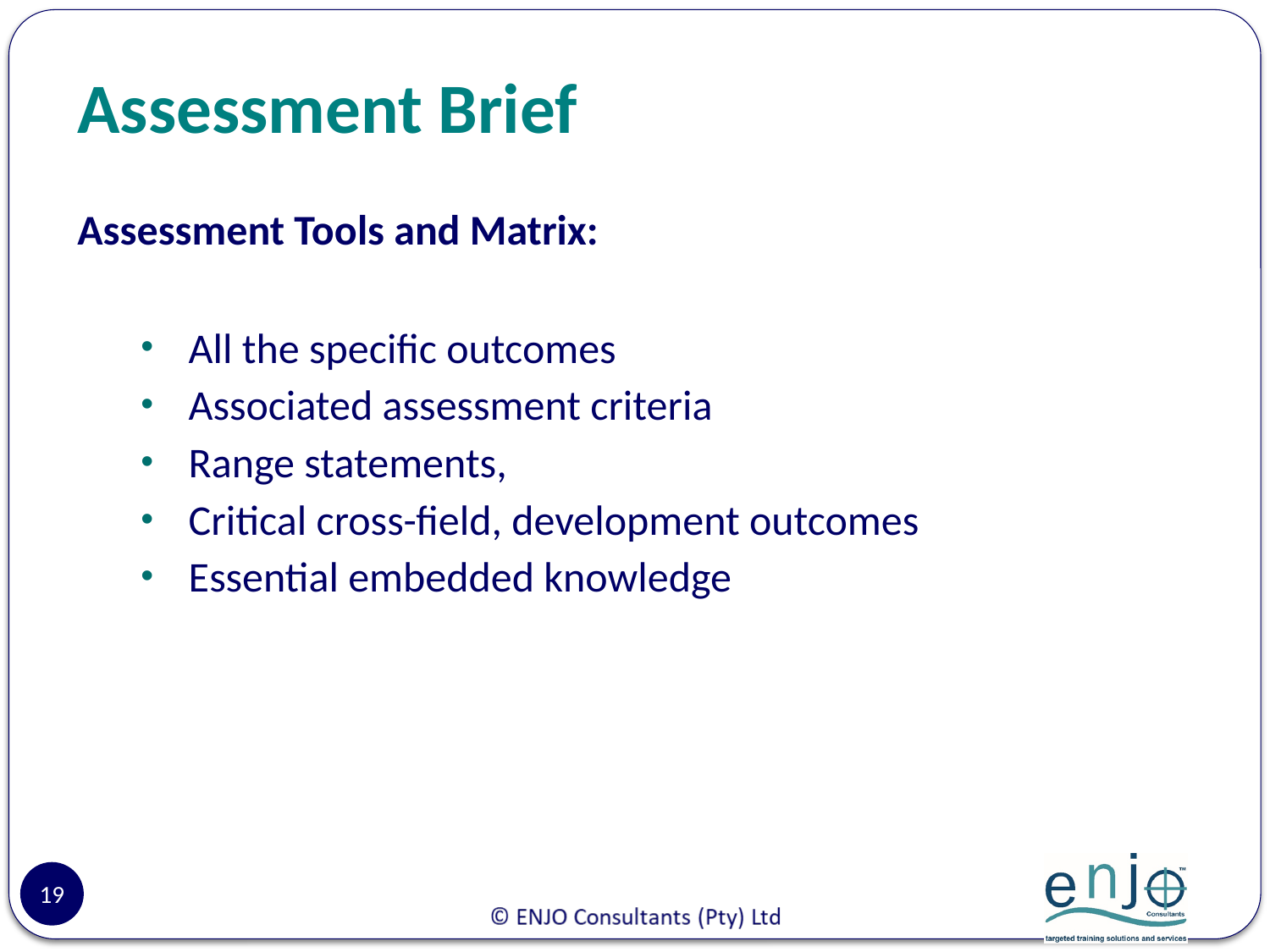

# Assessment Brief
Assessment Tools and Matrix:

All the specific outcomes
Associated assessment criteria
Range statements,
Critical cross-field, development outcomes
Essential embedded knowledge

19